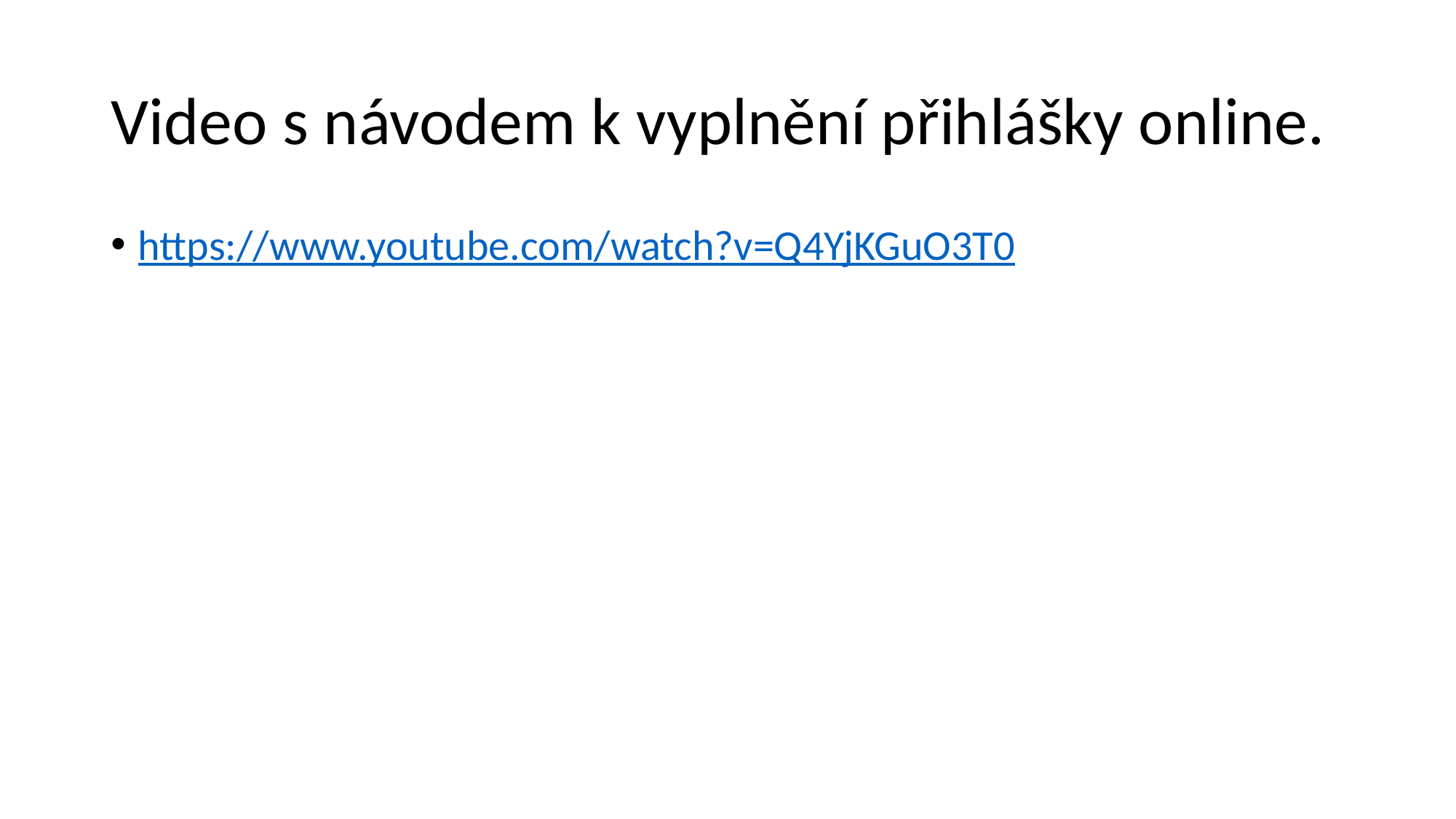

# Video s návodem k vyplnění přihlášky online.
https://www.youtube.com/watch?v=Q4YjKGuO3T0